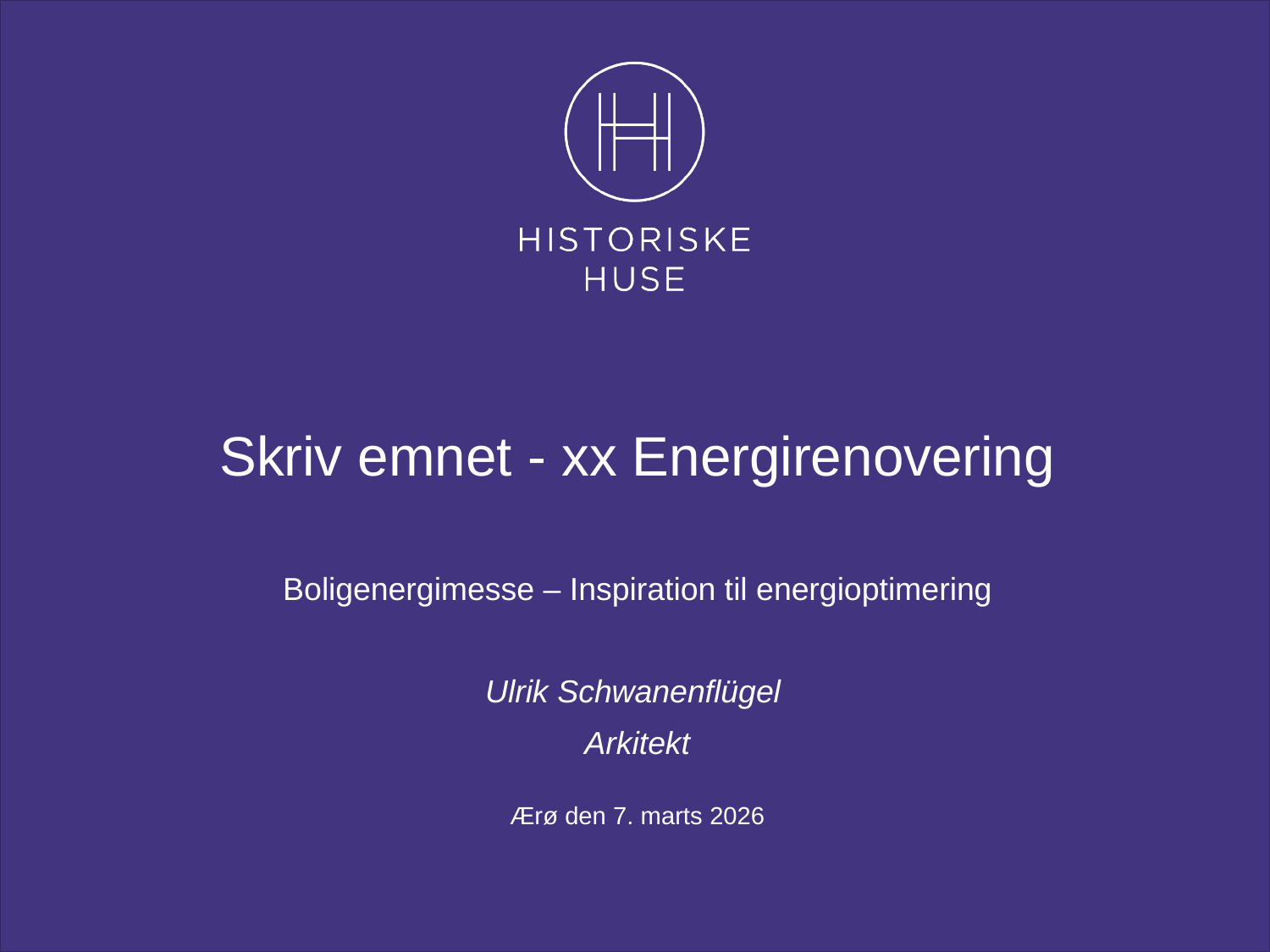

# Skriv emnet - xx Energirenovering

Boligenergimesse – Inspiration til energioptimering

Ulrik Schwanenflügel
Arkitekt
Ærø den 7. marts 2026